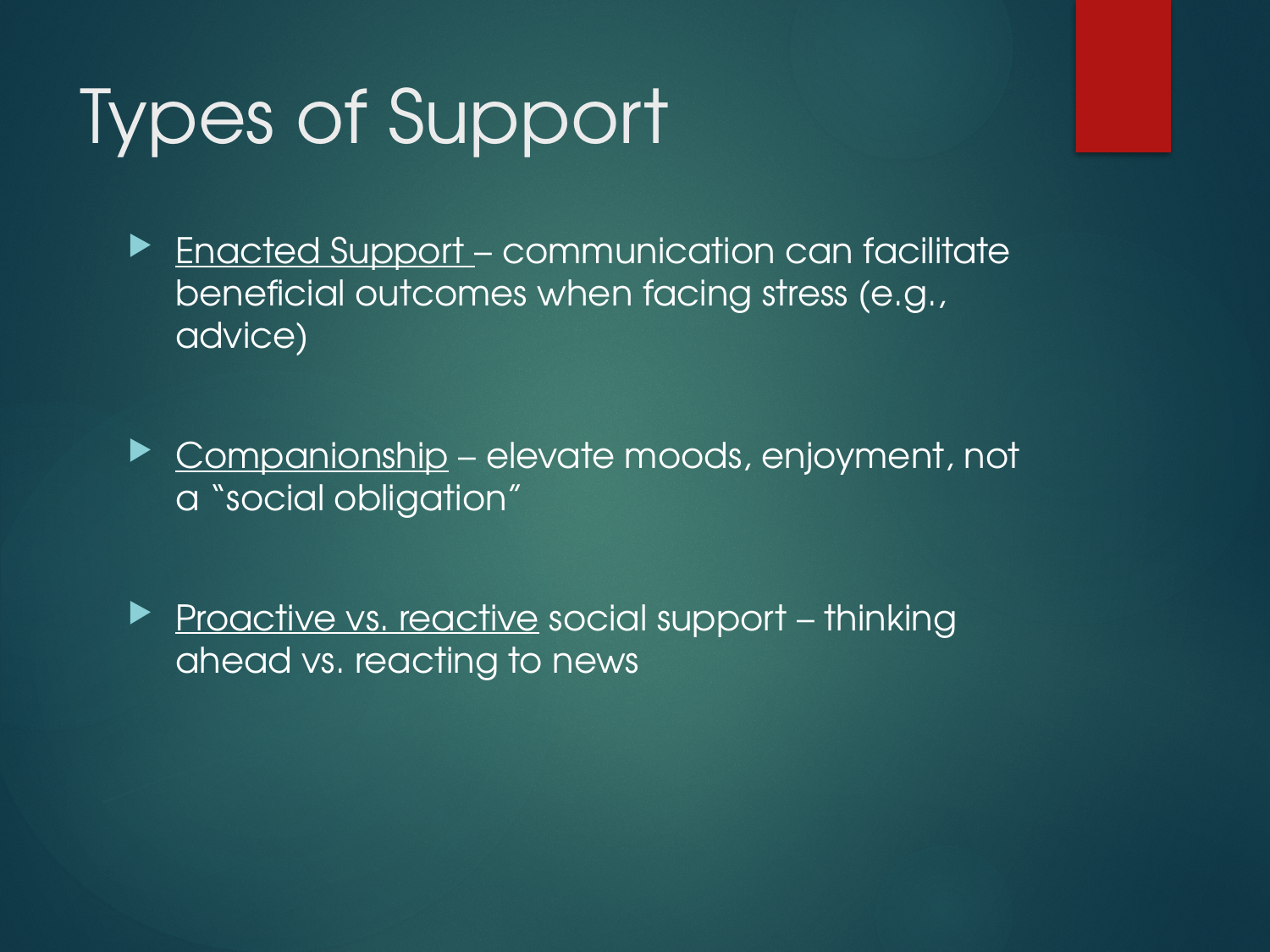

# Types of Support
Enacted Support – communication can facilitate beneficial outcomes when facing stress (e.g., advice)

Companionship – elevate moods, enjoyment, not a “social obligation”

Proactive vs. reactive social support – thinking ahead vs. reacting to news